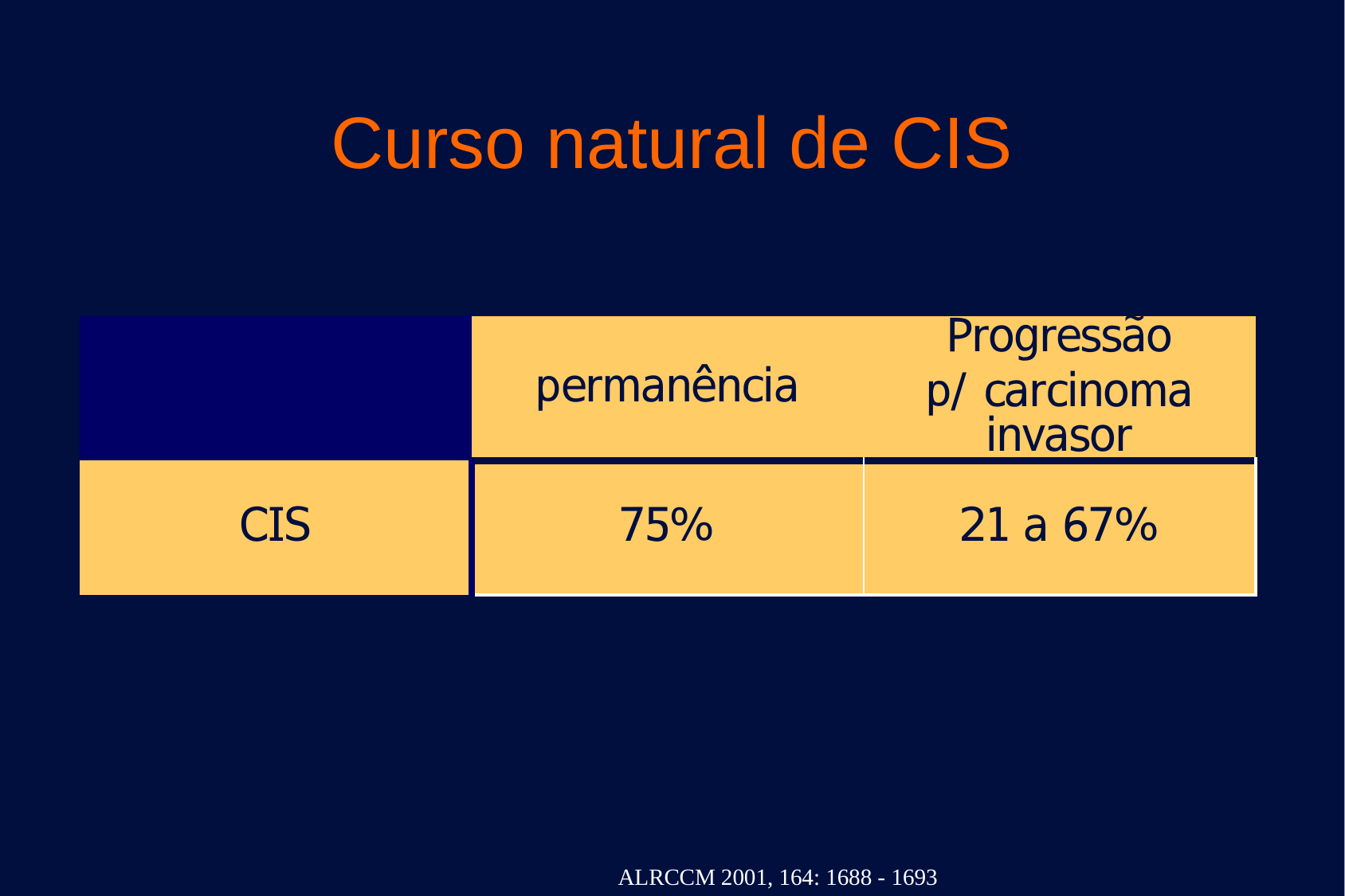

# Curso natural de CIS
|  | permanência | Progressão p/ carcinoma invasor |
| --- | --- | --- |
| CIS | 75% | 21 a 67% |
ALRCCM 2001, 164: 1688 - 1693